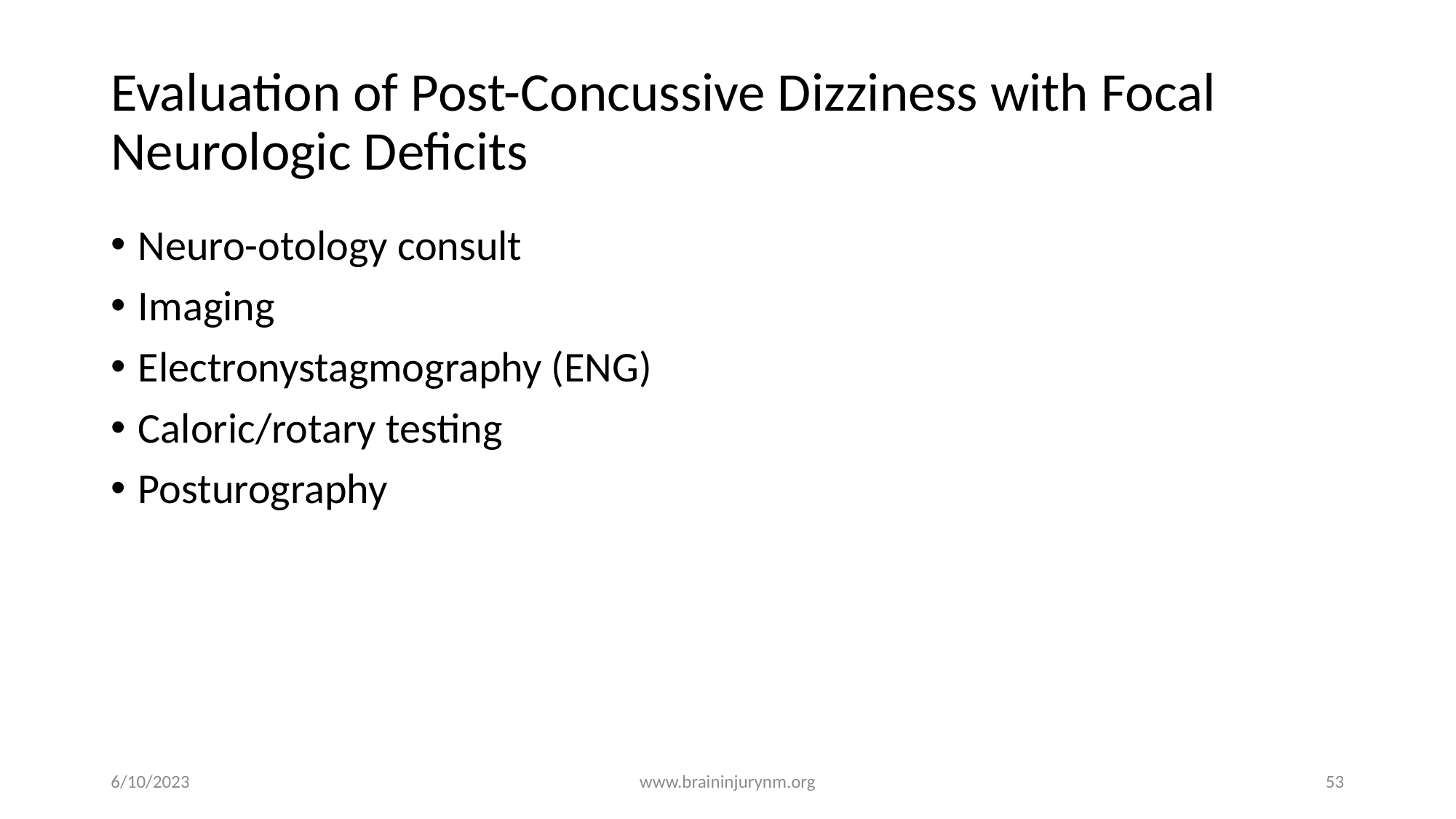

# Evaluation of Post-Concussive Dizziness with Focal Neurologic Deficits
Neuro-otology consult
Imaging
Electronystagmography (ENG)
Caloric/rotary testing
Posturography
6/10/2023
www.braininjurynm.org
53